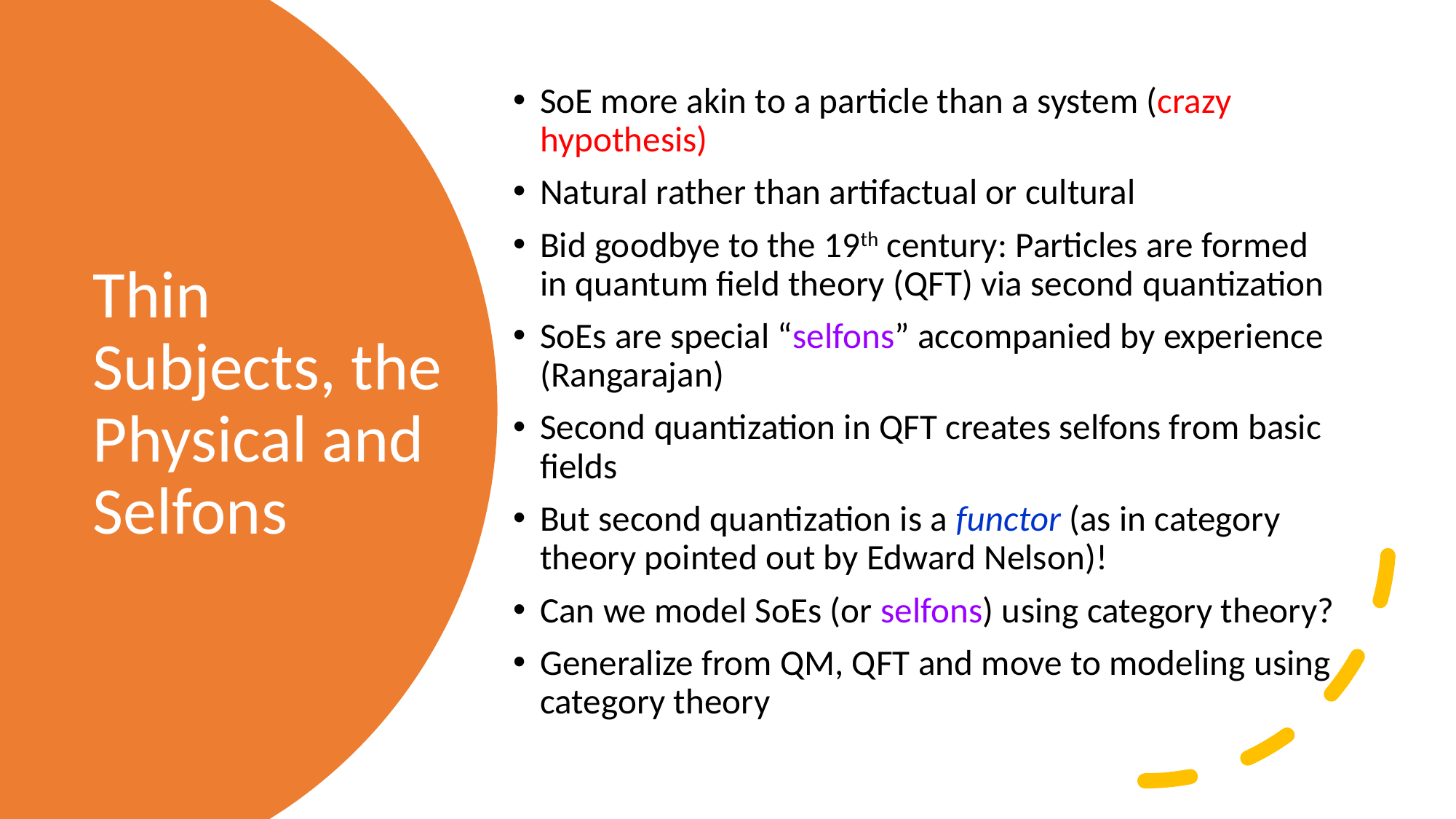

SoE more akin to a particle than a system (crazy hypothesis)
Natural rather than artifactual or cultural
Bid goodbye to the 19th century: Particles are formed in quantum field theory (QFT) via second quantization
SoEs are special “selfons” accompanied by experience (Rangarajan)
Second quantization in QFT creates selfons from basic fields
But second quantization is a functor (as in category theory pointed out by Edward Nelson)!
Can we model SoEs (or selfons) using category theory?
Generalize from QM, QFT and move to modeling using category theory
# Thin Subjects, the Physical and Selfons